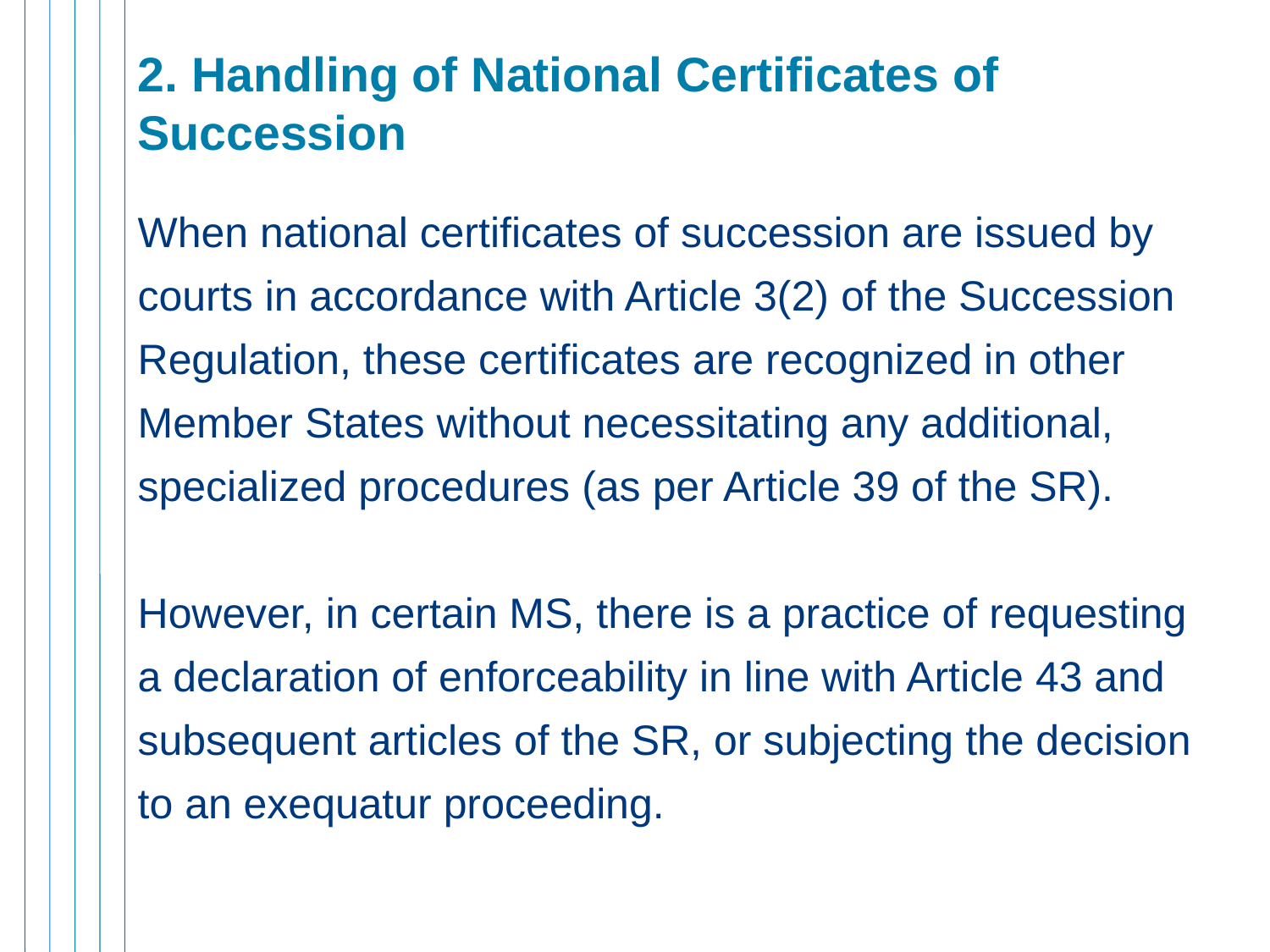

# 2. Handling of National Certificates of Succession
When national certificates of succession are issued by courts in accordance with Article 3(2) of the Succession Regulation, these certificates are recognized in other Member States without necessitating any additional, specialized procedures (as per Article 39 of the SR).

However, in certain MS, there is a practice of requesting a declaration of enforceability in line with Article 43 and subsequent articles of the SR, or subjecting the decision to an exequatur proceeding.